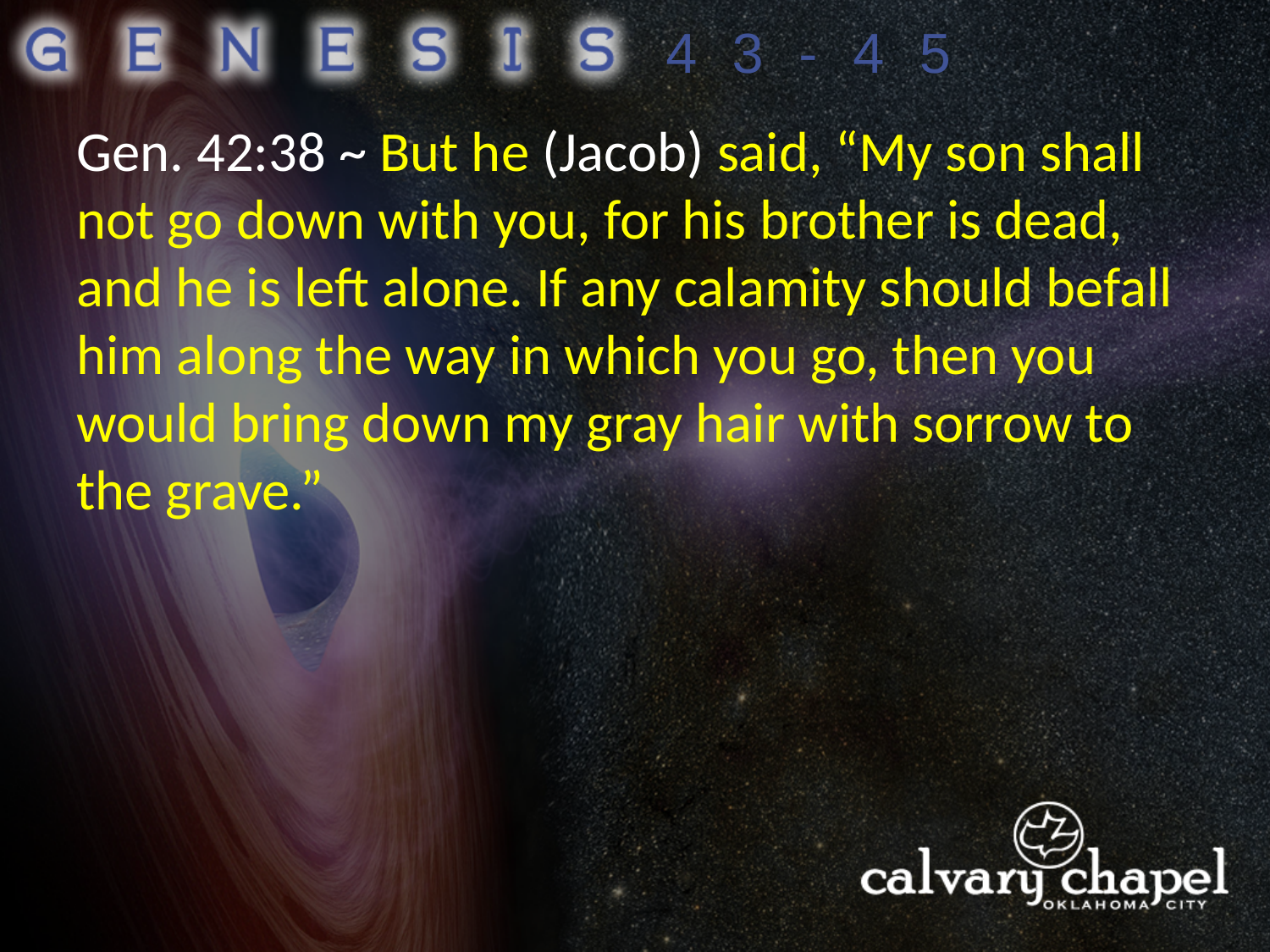

43-45
Gen. 42:38 ~ But he (Jacob) said, “My son shall not go down with you, for his brother is dead, and he is left alone. If any calamity should befall him along the way in which you go, then you would bring down my gray hair with sorrow to the grave.”